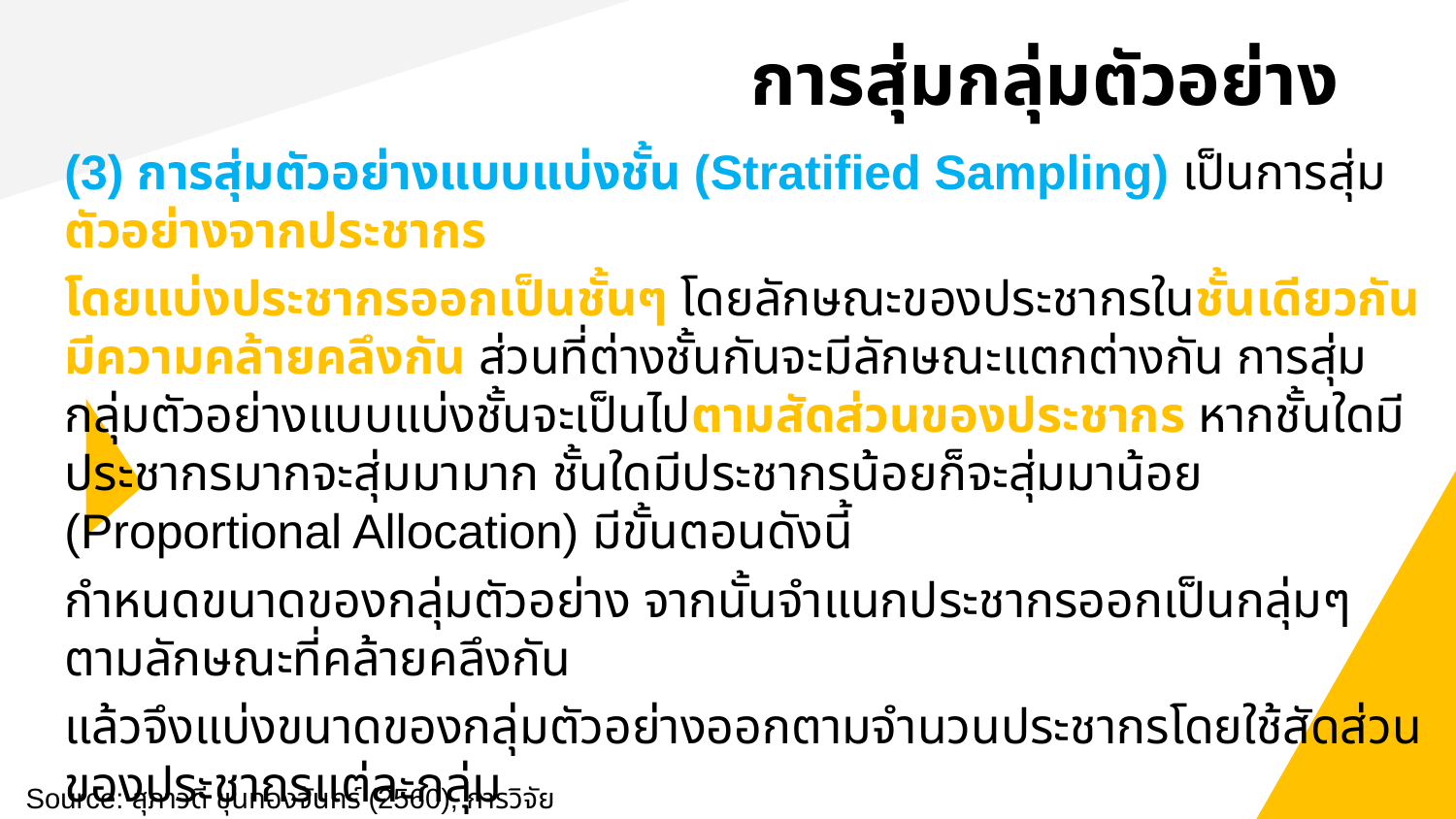

# การสุ่มกลุ่มตัวอย่าง
(3) การสุ่มตัวอย่างแบบแบ่งชั้น (Stratified Sampling) เป็นการสุ่มตัวอย่างจากประชากร
โดยแบ่งประชากรออกเป็นชั้นๆ โดยลักษณะของประชากรในชั้นเดียวกันมีความคล้ายคลึงกัน ส่วนที่ต่างชั้นกันจะมีลักษณะแตกต่างกัน การสุ่มกลุ่มตัวอย่างแบบแบ่งชั้นจะเป็นไปตามสัดส่วนของประชากร หากชั้นใดมีประชากรมากจะสุ่มมามาก ชั้นใดมีประชากรน้อยก็จะสุ่มมาน้อย (Proportional Allocation) มีขั้นตอนดังนี้
กำหนดขนาดของกลุ่มตัวอย่าง จากนั้นจำแนกประชากรออกเป็นกลุ่มๆ ตามลักษณะที่คล้ายคลึงกัน
แล้วจึงแบ่งขนาดของกลุ่มตัวอย่างออกตามจำนวนประชากรโดยใช้สัดส่วนของประชากรแต่ละกลุ่ม
เป็นตัวแบ่ง ขั้นตอนสุดท้ายใช้การสุ่มแบบง่าย เพื่อสุ่มตัวอย่างจากประชากรแต่ละกลุ่มอีกครั้งหนึ่ง
เพื่อให้ผู้อ่านมองเห็นภาพการสุ่มตัวอย่างแบบกลุ่มผู้เขียนจึงขอใช้แบบจำลองเพื่อให้เห็นความชัดเจน
ซึ่งจะช่วยให้เกิดความเข้าใจยิ่งขึ้น
Source: สุภาวดี ขุนทองจันทร์ (2560), การวิจัยธุรกิจ